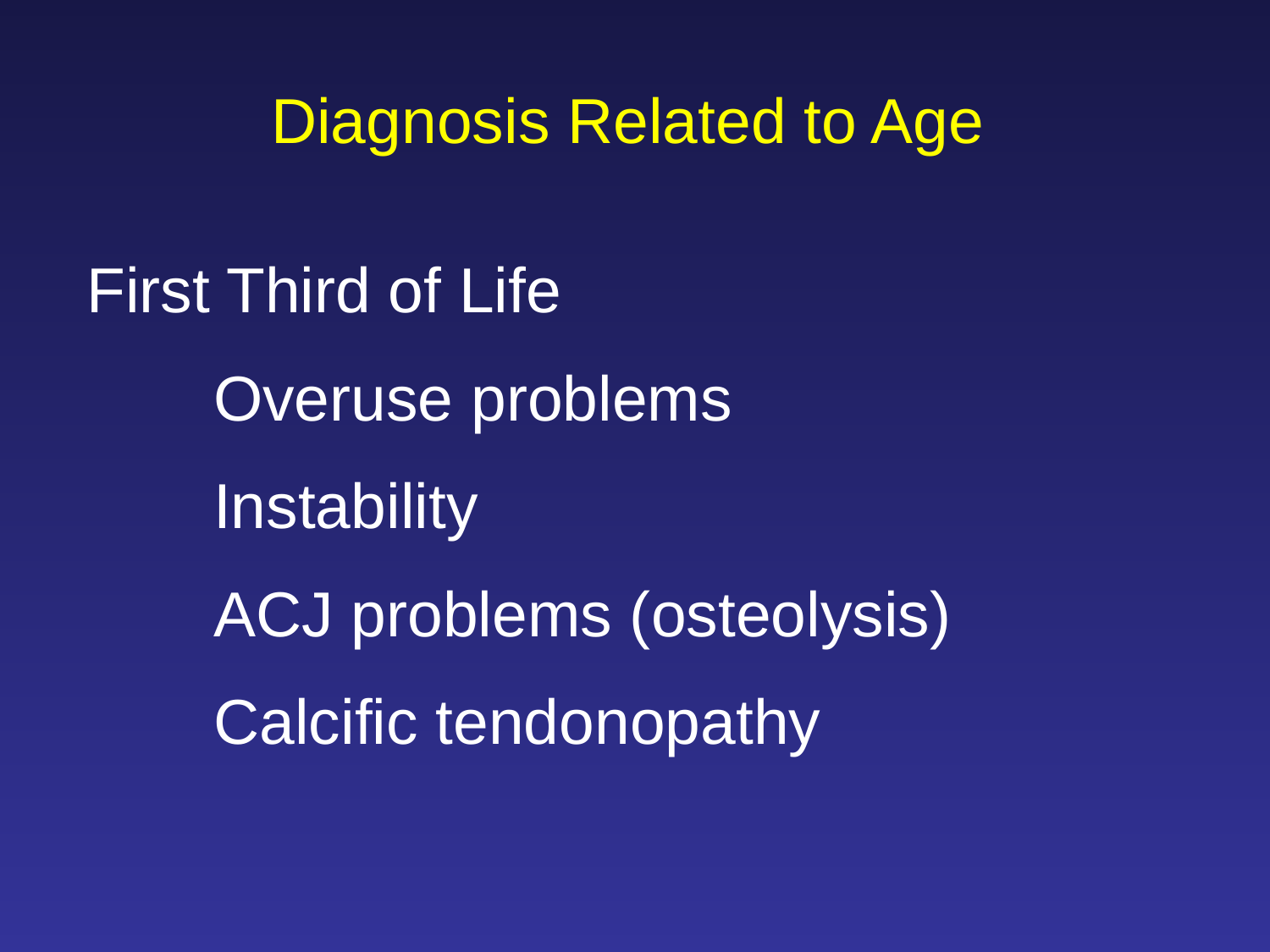

Diagnosis Related to Age
First Third of Life
	Overuse problems
	Instability
	ACJ problems (osteolysis)
	Calcific tendonopathy